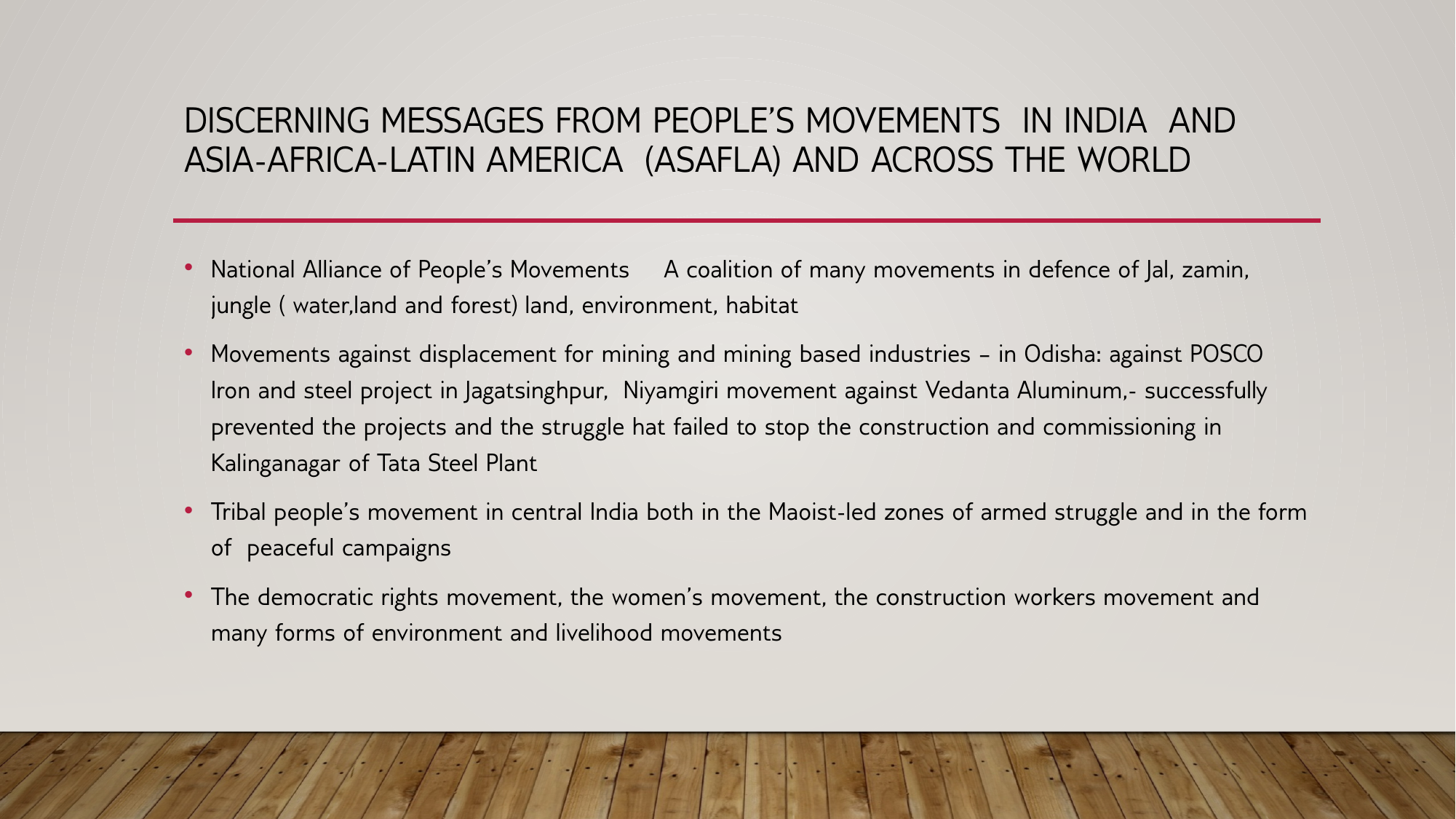

# Discerning messages from people’s movements  in india  and Asia-Africa-latin america  (ASAFLA) and across the world
National Alliance of People’s Movements 							A coalition of many movements in defence of Jal, zamin, jungle ( water,land and forest) land, environment, habitat
Movements against displacement for mining and mining based industries – in Odisha: against POSCO Iron and steel project in Jagatsinghpur,  Niyamgiri movement against Vedanta Aluminum,- successfully prevented the projects and the struggle hat failed to stop the construction and commissioning in Kalinganagar of Tata Steel Plant
Tribal people’s movement in central India both in the Maoist-led zones of armed struggle and in the form of  peaceful campaigns
The democratic rights movement, the women’s movement, the construction workers movement and many forms of environment and livelihood movements